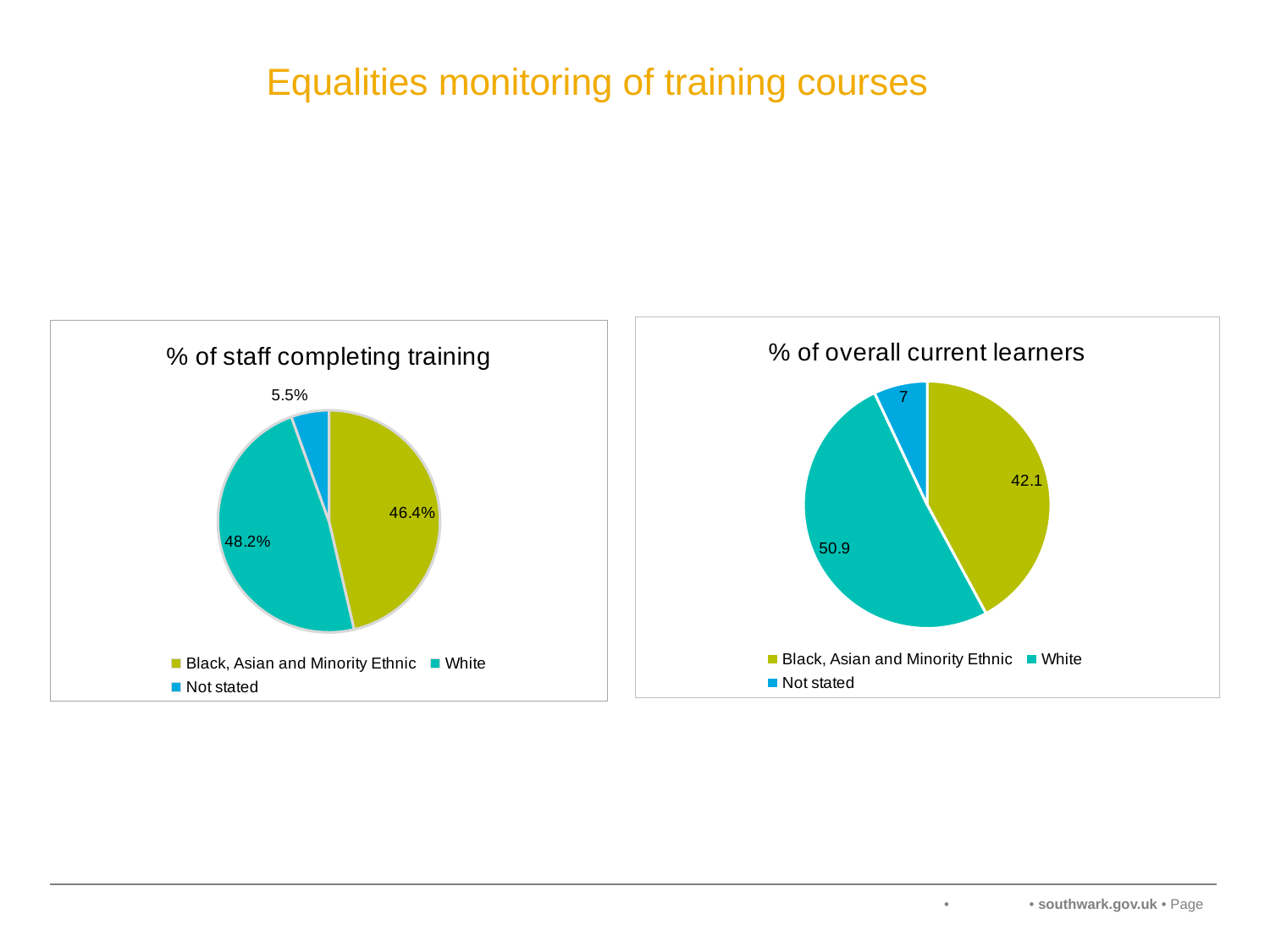

# Equalities monitoring of training courses

### Chart: % of overall current learners

| Category |  |
|---|---|
| Black, Asian and Minority Ethnic  | 42.1 |
| White  | 50.9 |
| Not stated | 7.0 |

### Chart: % of staff completing training

| Category |  |
|---|---|
| Black, Asian and Minority Ethnic  | 0.464 |
| White | 0.482 |
| Not stated | 0.055 |